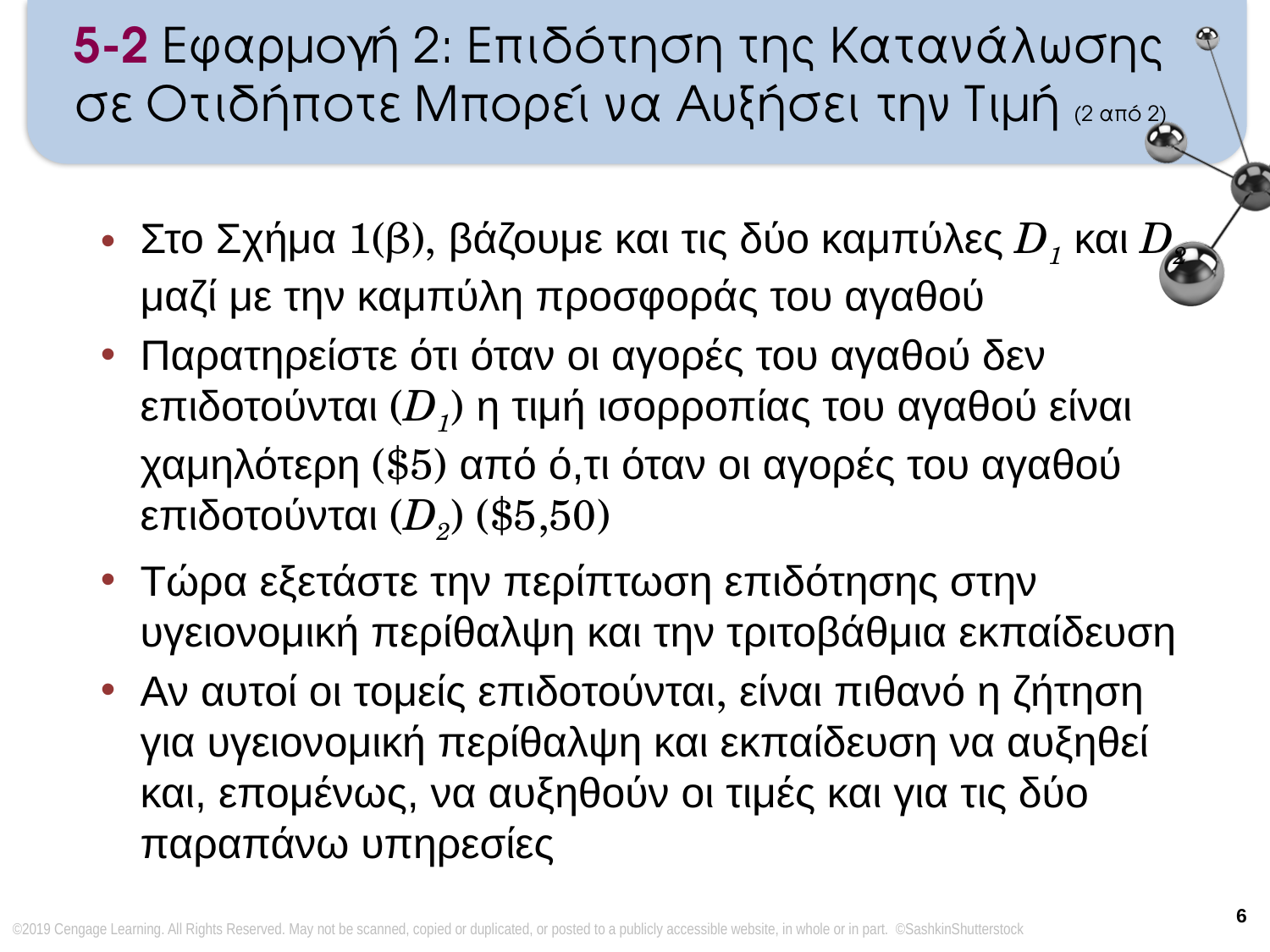

# 5-2 Εφαρμογή 2: Επιδότηση της Κατανάλωσης σε Οτιδήποτε Μπορεί να Αυξήσει την Τιμή (2 από 2)
Στο Σχήμα 1(β), βάζουμε και τις δύο καμπύλες D1 και D2  μαζί με την καμπύλη προσφοράς του αγαθού
Παρατηρείστε ότι όταν οι αγορές του αγαθού δεν επιδοτούνται (D1) η τιμή ισορροπίας του αγαθού είναι χαμηλότερη ($5) από ό,τι όταν οι αγορές του αγαθού επιδοτούνται (D2) ($5,50)
Τώρα εξετάστε την περίπτωση επιδότησης στην υγειονομική περίθαλψη και την τριτοβάθμια εκπαίδευση
Αν αυτοί οι τομείς επιδοτούνται, είναι πιθανό η ζήτηση για υγειονομική περίθαλψη και εκπαίδευση να αυξηθεί και, επομένως, να αυξηθούν οι τιμές και για τις δύο παραπάνω υπηρεσίες
6